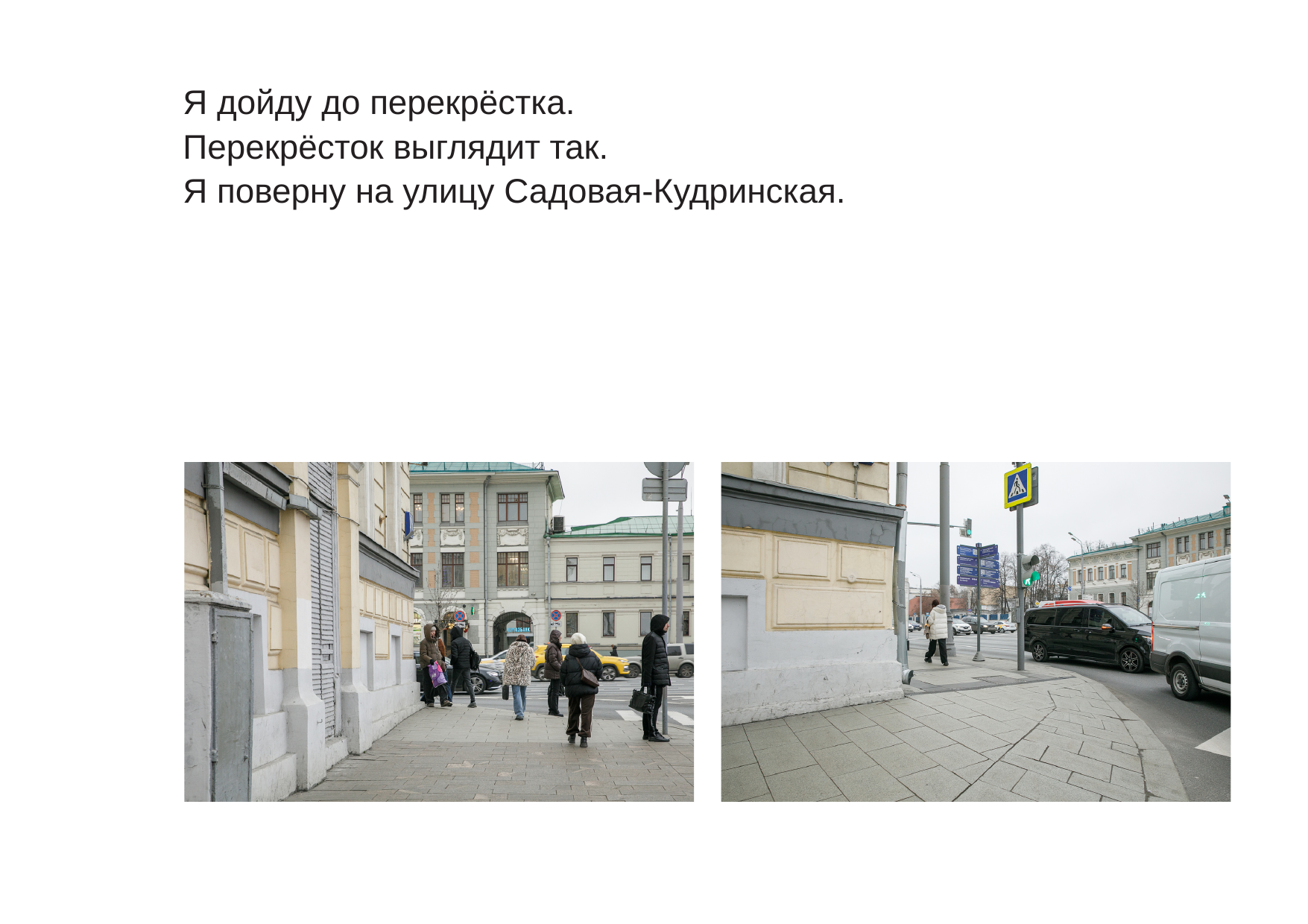

Я дойду до перекрёстка.
Перекрёсток выглядит так.
Я поверну на улицу Садовая-Кудринская.